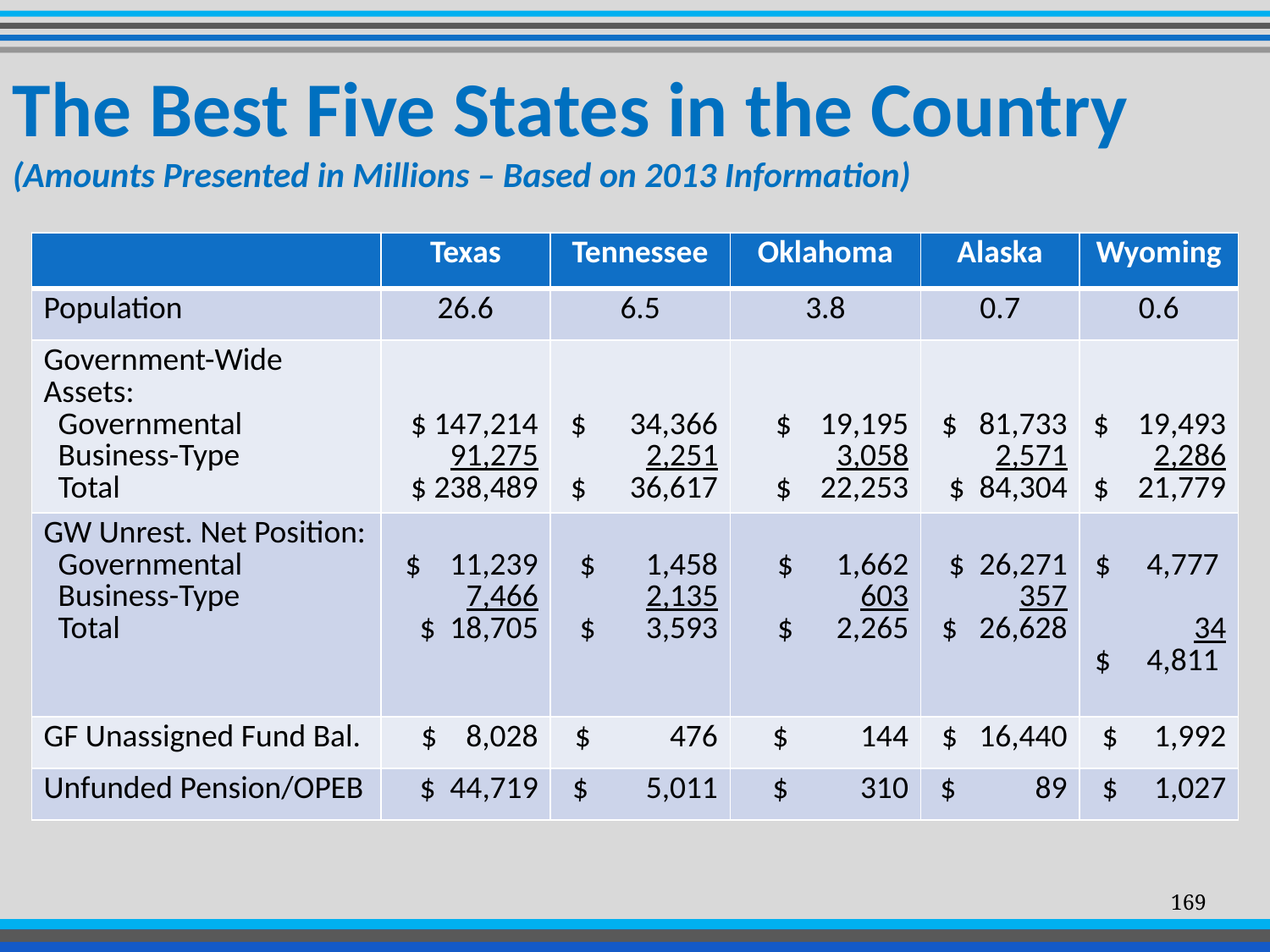

The Best Five States in the Country
(Amounts Presented in Millions – Based on 2013 Information)
|  | Texas | Tennessee | Oklahoma | Alaska | Wyoming |
| --- | --- | --- | --- | --- | --- |
| Population | 26.6 | 6.5 | 3.8 | 0.7 | 0.6 |
| Government-Wide Assets: Governmental Business-Type Total | $ 147,214 91,275 $ 238,489 | $ 34,366 2,251 $ 36,617 | $ 19,195 3,058 $ 22,253 | $ 81,733 2,571 $ 84,304 | $ 19,493 2,286 $ 21,779 |
| GW Unrest. Net Position: Governmental Business-Type Total | $ 11,239 7,466 $ 18,705 | $ 1,458 2,135 $ 3,593 | $ 1,662 603 $ 2,265 | $ 26,271 357 $ 26,628 | $ 4,777 34 $ 4,811 |
| GF Unassigned Fund Bal. | $ 8,028 | $ 476 | $ 144 | $ 16,440 | $ 1,992 |
| Unfunded Pension/OPEB | $ 44,719 | $ 5,011 | $ 310 | $ 89 | $ 1,027 |
169